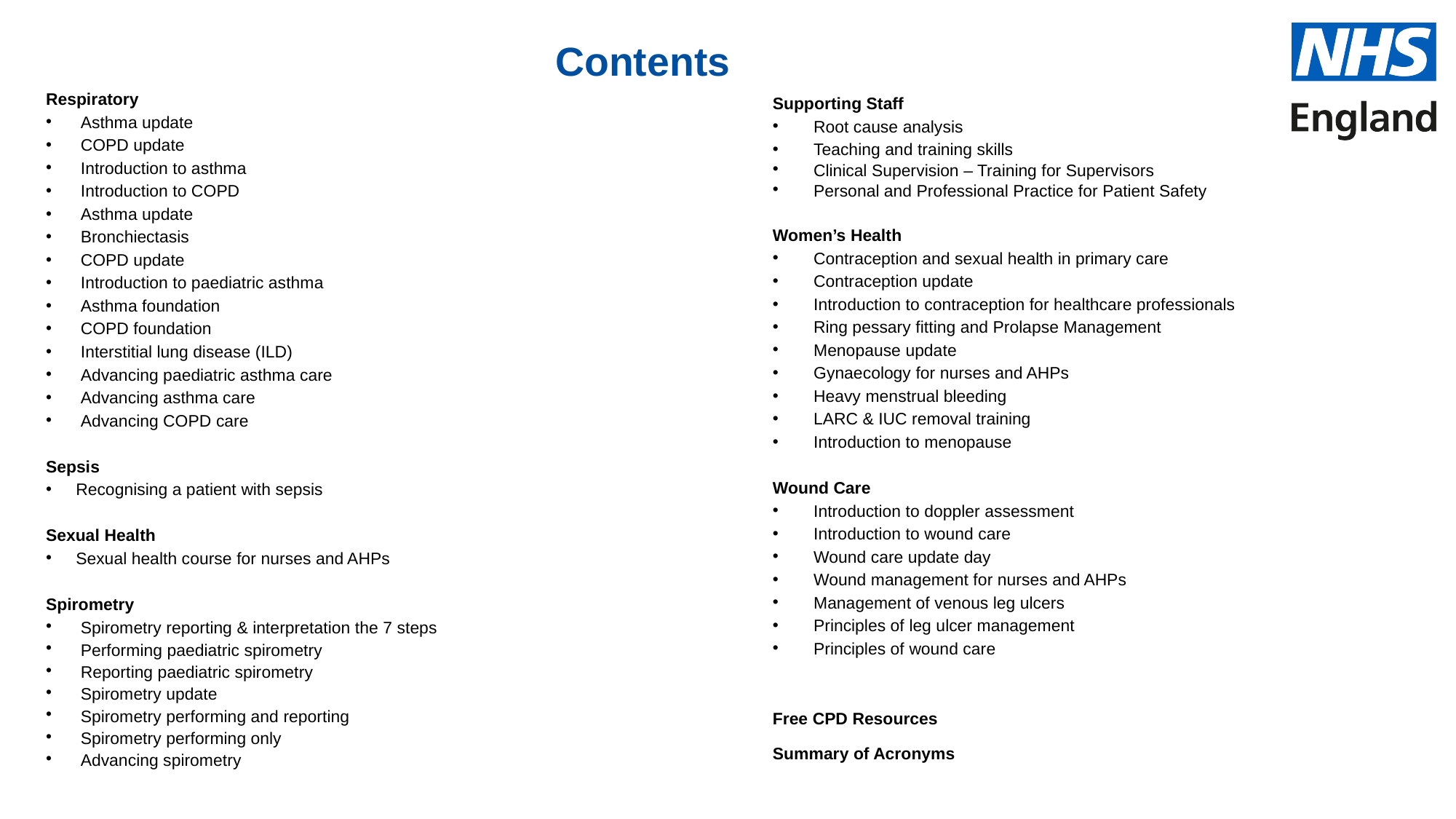

Contents
Respiratory
   Asthma update
   COPD update
   Introduction to asthma
   Introduction to COPD
   Asthma update
   Bronchiectasis
   COPD update
   Introduction to paediatric asthma
   Asthma foundation
   COPD foundation
   Interstitial lung disease (ILD)
   Advancing paediatric asthma care
   Advancing asthma care
   Advancing COPD care

Sepsis
  Recognising a patient with sepsis

Sexual Health
  Sexual health course for nurses and AHPs

Spirometry
   Spirometry reporting & interpretation the 7 steps
   Performing paediatric spirometry
   Reporting paediatric spirometry
   Spirometry update
   Spirometry performing and reporting
   Spirometry performing only
   Advancing spirometry

Supporting Staff
Root cause analysis
Teaching and training skills

Clinical Supervision – Training for Supervisors

Personal and Professional Practice for Patient Safety

Women’s Health
Contraception and sexual health in primary care
Contraception update
Introduction to contraception for healthcare professionals
Ring pessary fitting and Prolapse Management
Menopause update
Gynaecology for nurses and AHPs
Heavy menstrual bleeding
LARC & IUC removal training
Introduction to menopause

Wound Care
Introduction to doppler assessment
Introduction to wound care
Wound care update day
Wound management for nurses and AHPs
Management of venous leg ulcers
Principles of leg ulcer management
Principles of wound care

Free CPD Resources
Summary of Acronyms